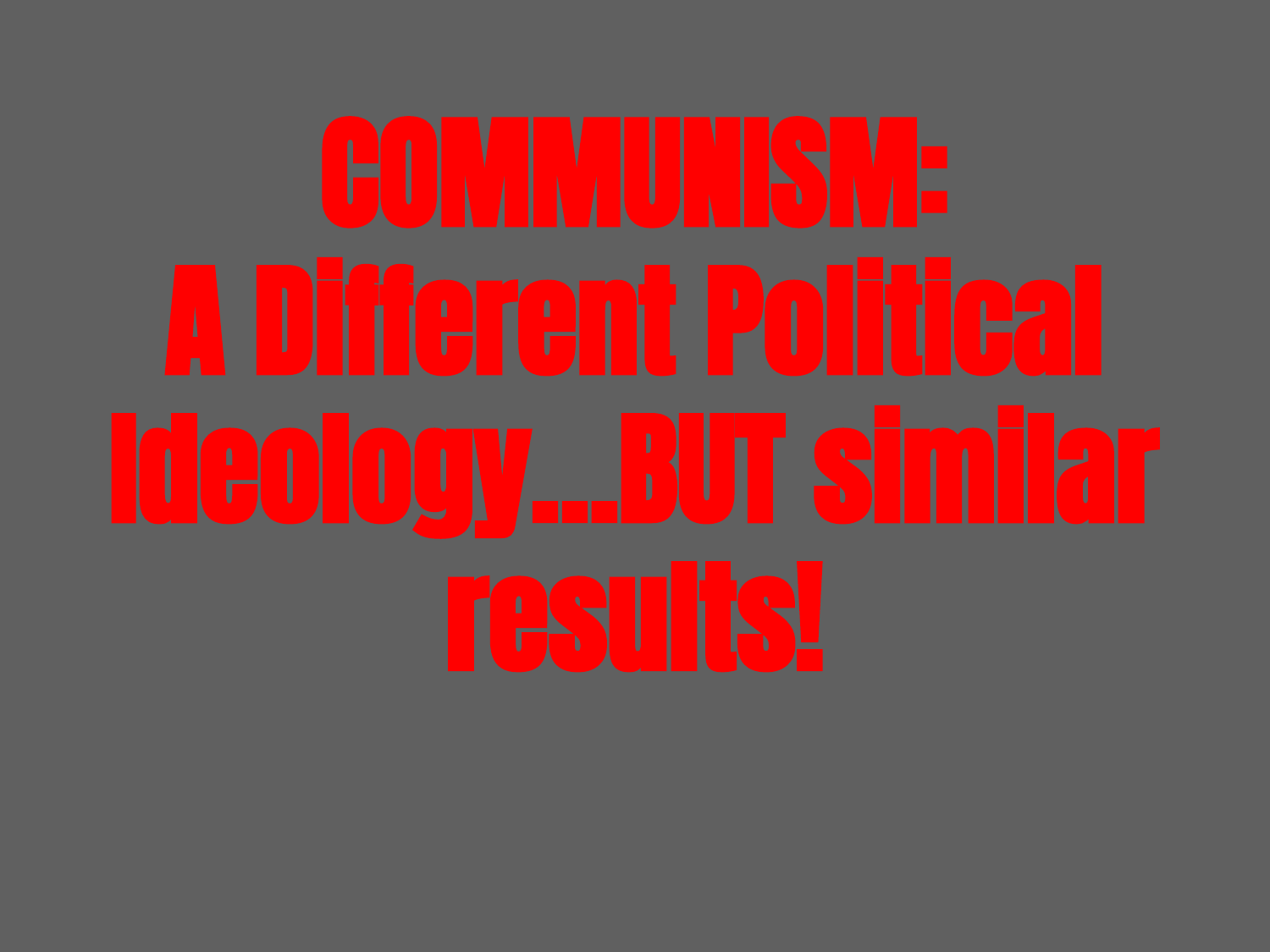

# COMMUNISM: A Different Political Ideology…BUT similar results!